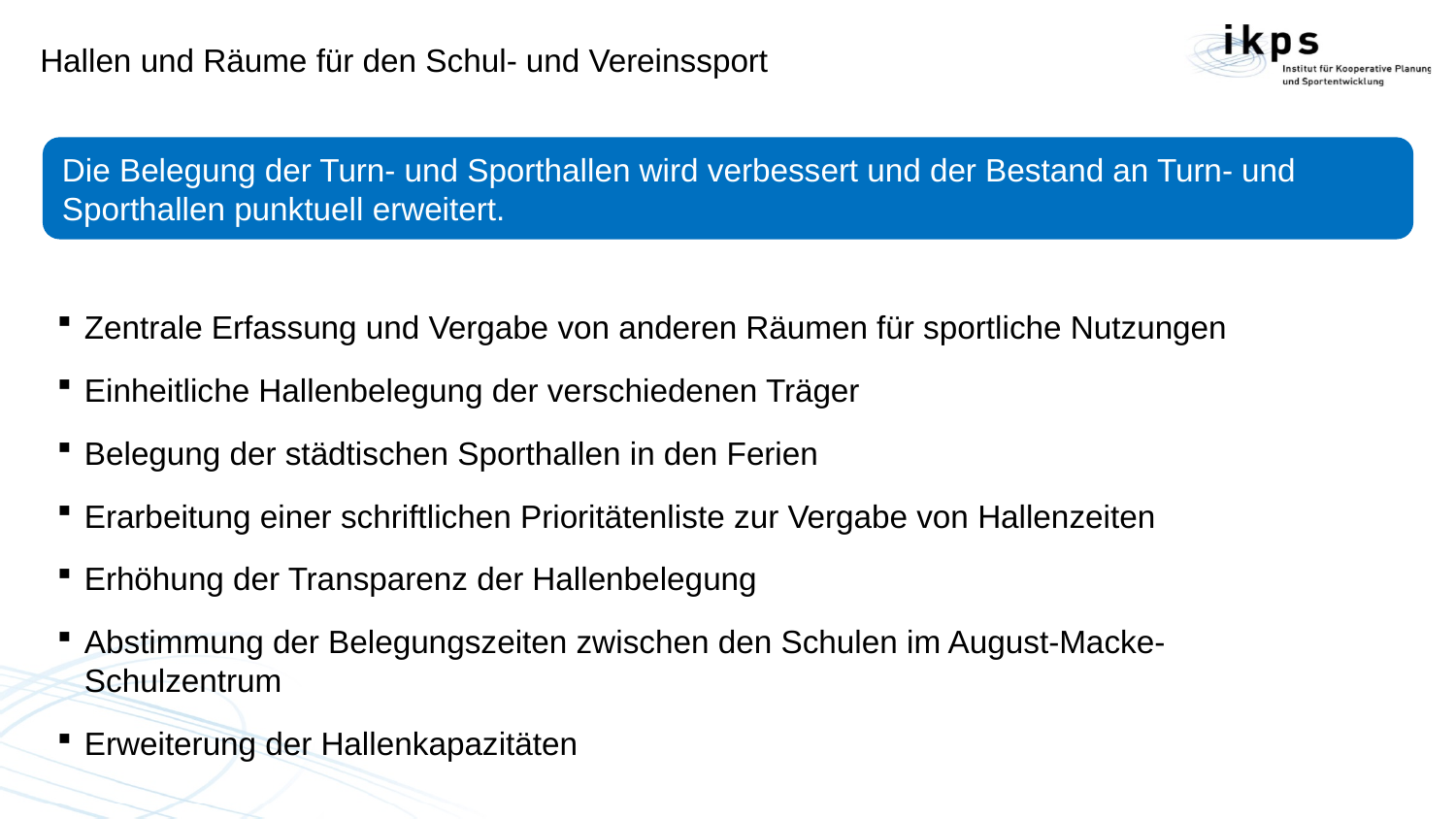

# Hallen und Räume für den Schul- und Vereinssport
Die Belegung der Turn- und Sporthallen wird verbessert und der Bestand an Turn- und Sporthallen punktuell erweitert.
Zentrale Erfassung und Vergabe von anderen Räumen für sportliche Nutzungen
Einheitliche Hallenbelegung der verschiedenen Träger
Belegung der städtischen Sporthallen in den Ferien
Erarbeitung einer schriftlichen Prioritätenliste zur Vergabe von Hallenzeiten
Erhöhung der Transparenz der Hallenbelegung
Abstimmung der Belegungszeiten zwischen den Schulen im August-Macke-Schulzentrum
Erweiterung der Hallenkapazitäten